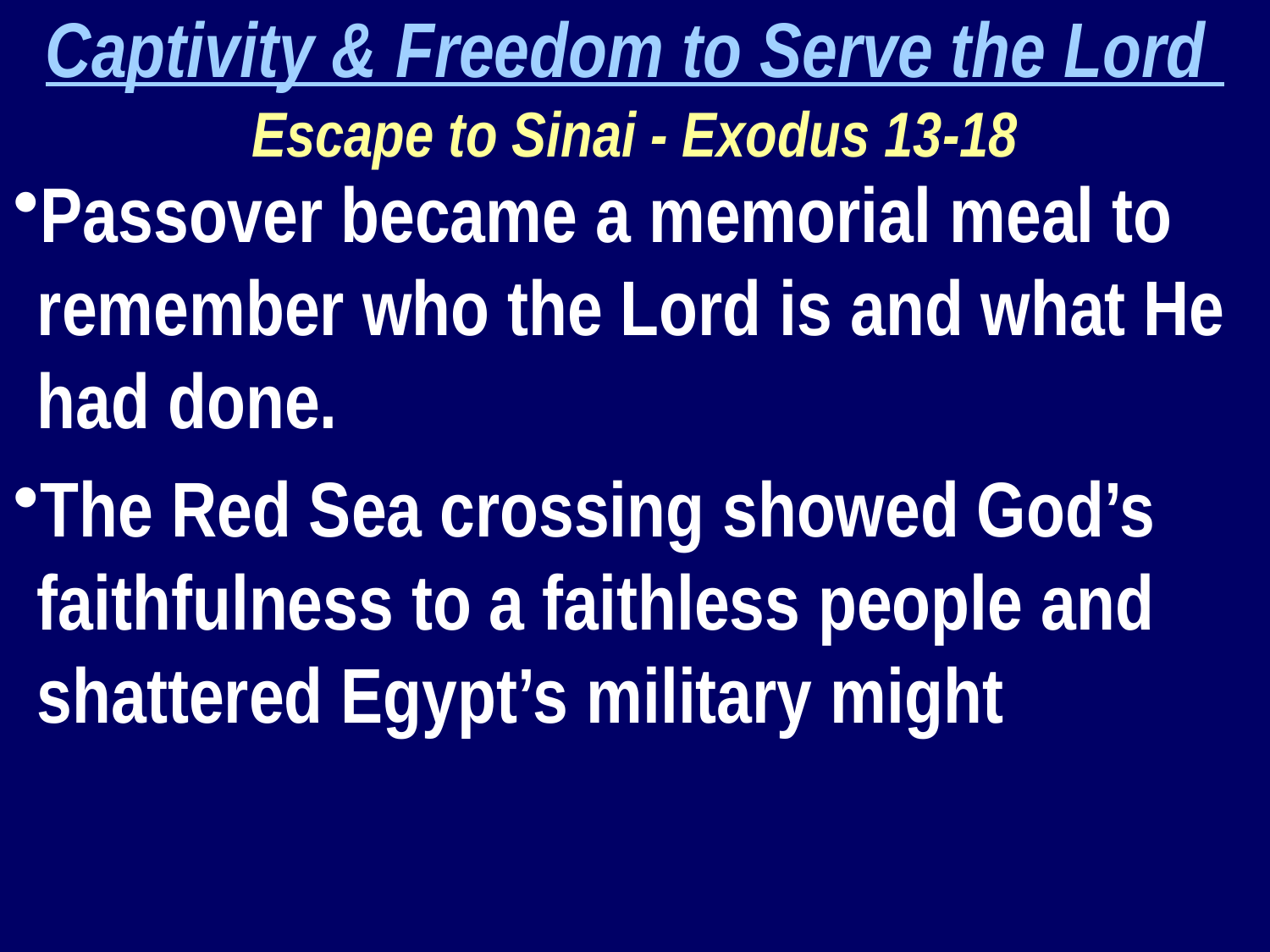

Captivity & Freedom to Serve the Lord
Escape to Sinai - Exodus 13-18
Passover became a memorial meal to remember who the Lord is and what He had done.
The Red Sea crossing showed God’s faithfulness to a faithless people and shattered Egypt’s military might